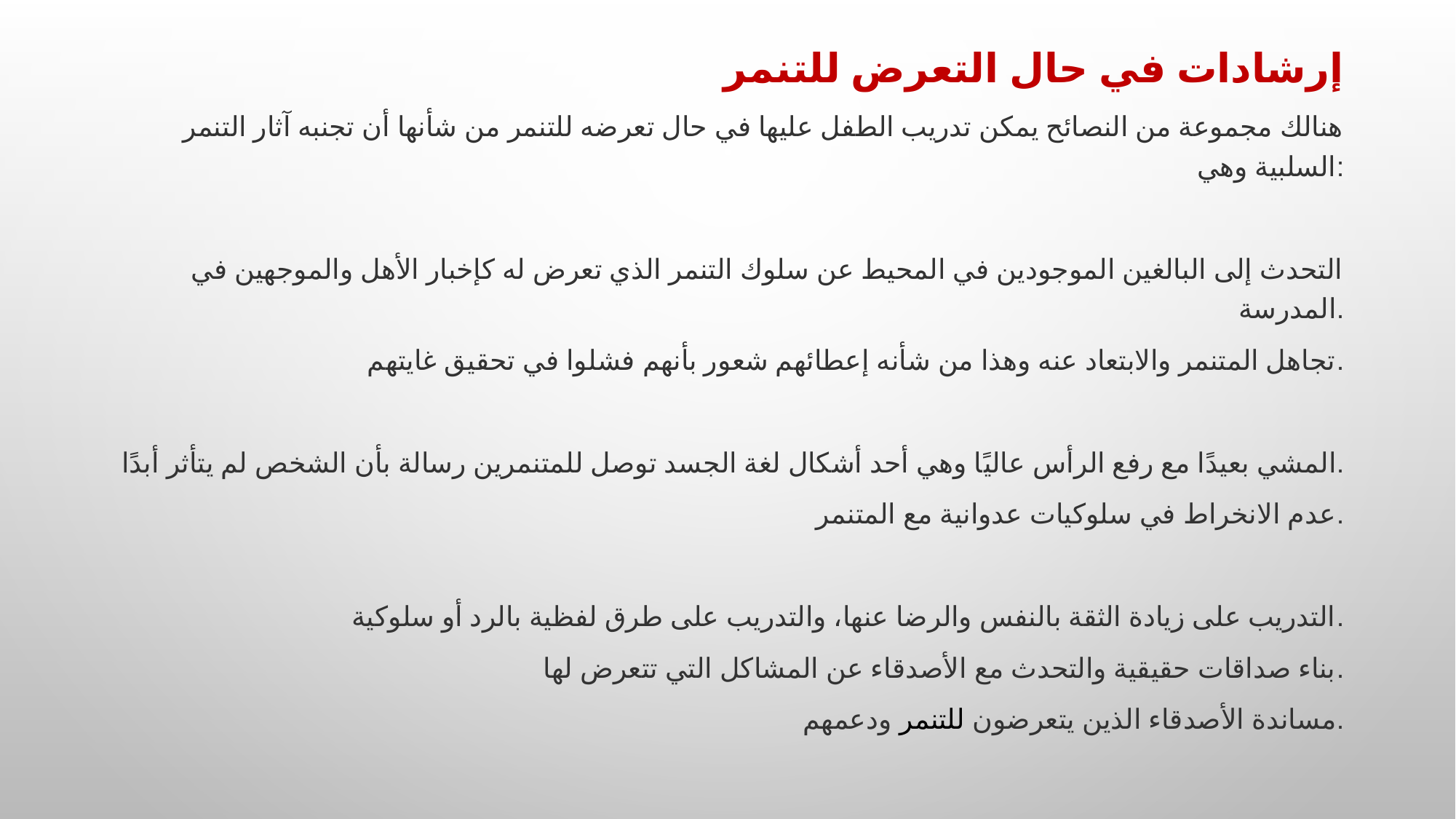

إرشادات في حال التعرض للتنمر
هنالك مجموعة من النصائح يمكن تدريب الطفل عليها في حال تعرضه للتنمر من شأنها أن تجنبه آثار التنمر السلبية وهي:

التحدث إلى البالغين الموجودين في المحيط عن سلوك التنمر الذي تعرض له كإخبار الأهل والموجهين في المدرسة.
تجاهل المتنمر والابتعاد عنه وهذا من شأنه إعطائهم شعور بأنهم فشلوا في تحقيق غايتهم.

المشي بعيدًا مع رفع الرأس عاليًا وهي أحد أشكال لغة الجسد توصل للمتنمرين رسالة بأن الشخص لم يتأثر أبدًا.
عدم الانخراط في سلوكيات عدوانية مع المتنمر.

التدريب على زيادة الثقة بالنفس والرضا عنها، والتدريب على طرق لفظية بالرد أو سلوكية.
بناء صداقات حقيقية والتحدث مع الأصدقاء عن المشاكل التي تتعرض لها.
مساندة الأصدقاء الذين يتعرضون للتنمر ودعمهم.